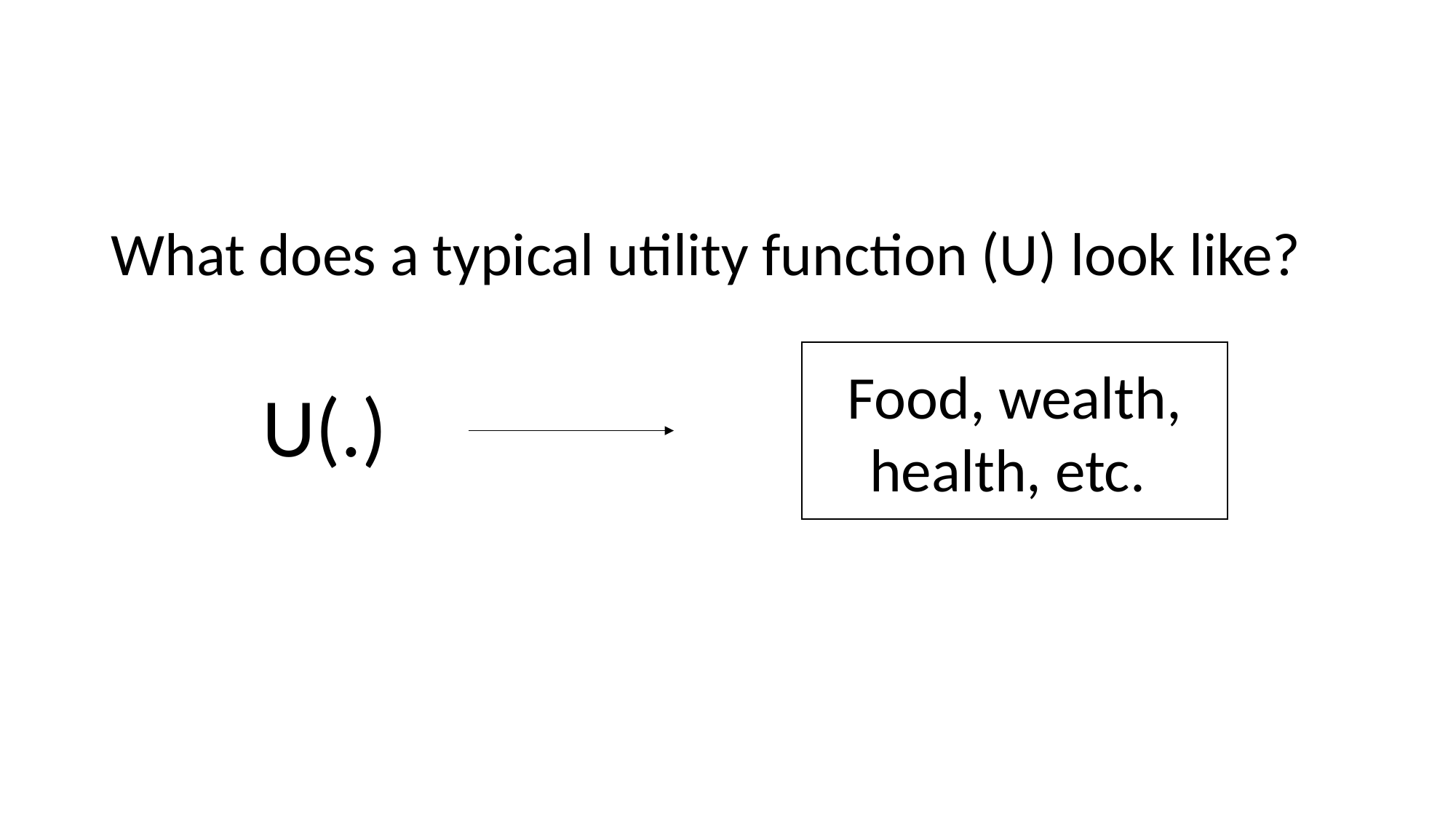

What does a typical utility function (U) look like?

        U(.)
Food, wealth, health, etc.